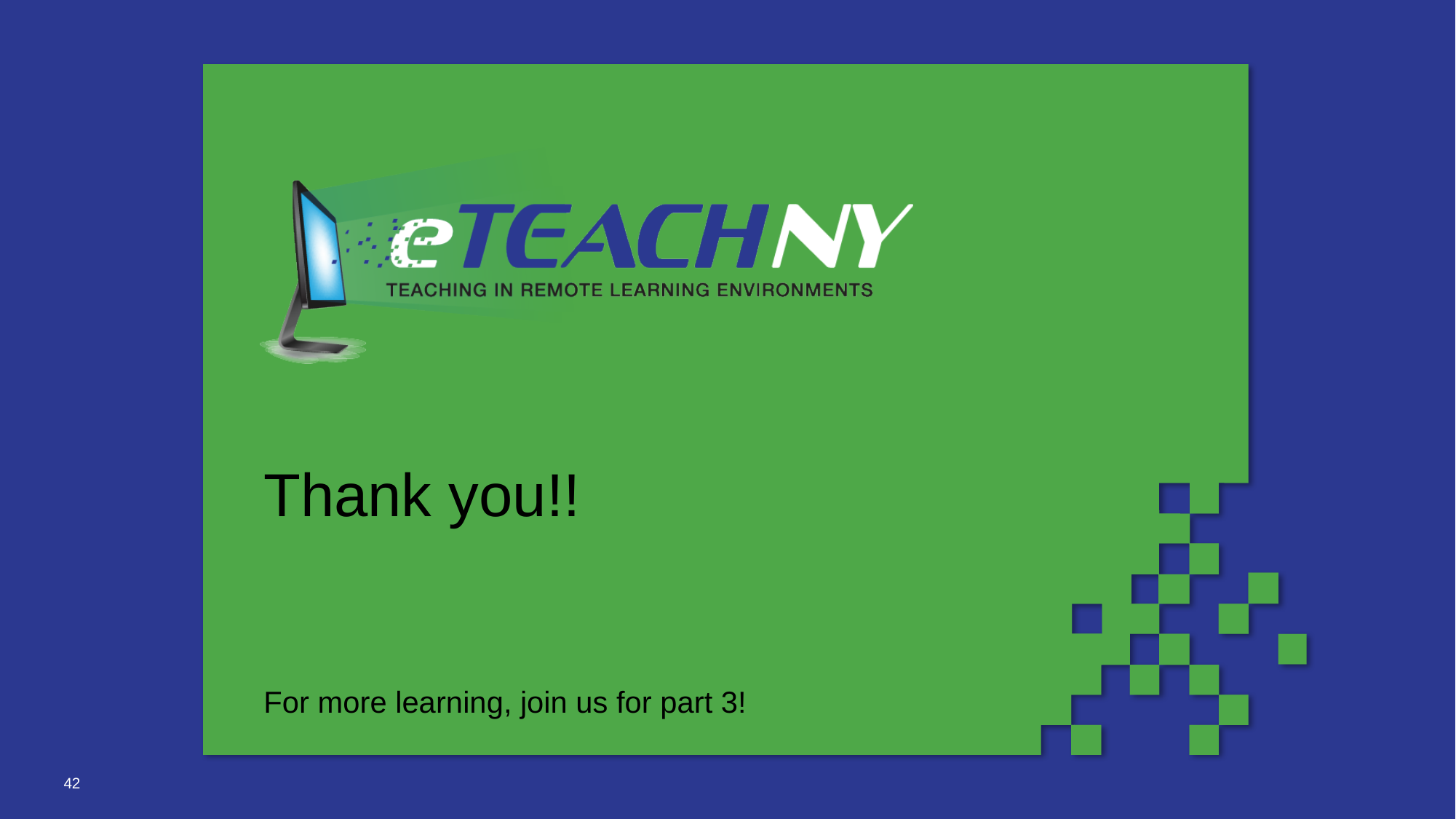

# Thank you!!
For more learning, join us for part 3!
42